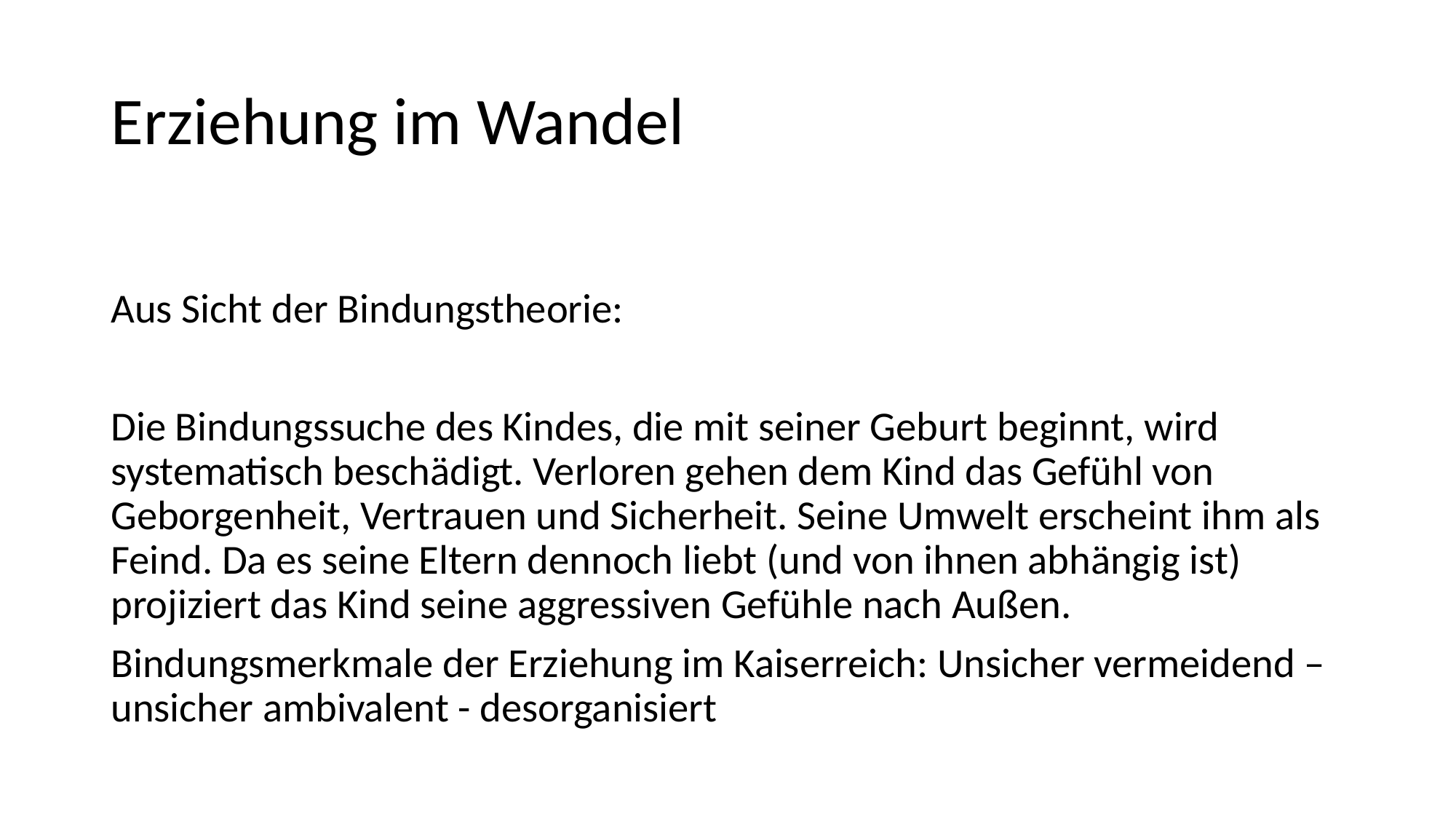

# Erziehung im Wandel

Aus Sicht der Bindungstheorie:

Die Bindungssuche des Kindes, die mit seiner Geburt beginnt, wird systematisch beschädigt. Verloren gehen dem Kind das Gefühl von Geborgenheit, Vertrauen und Sicherheit. Seine Umwelt erscheint ihm als Feind. Da es seine Eltern dennoch liebt (und von ihnen abhängig ist) projiziert das Kind seine aggressiven Gefühle nach Außen.
Bindungsmerkmale der Erziehung im Kaiserreich: Unsicher vermeidend – unsicher ambivalent - desorganisiert